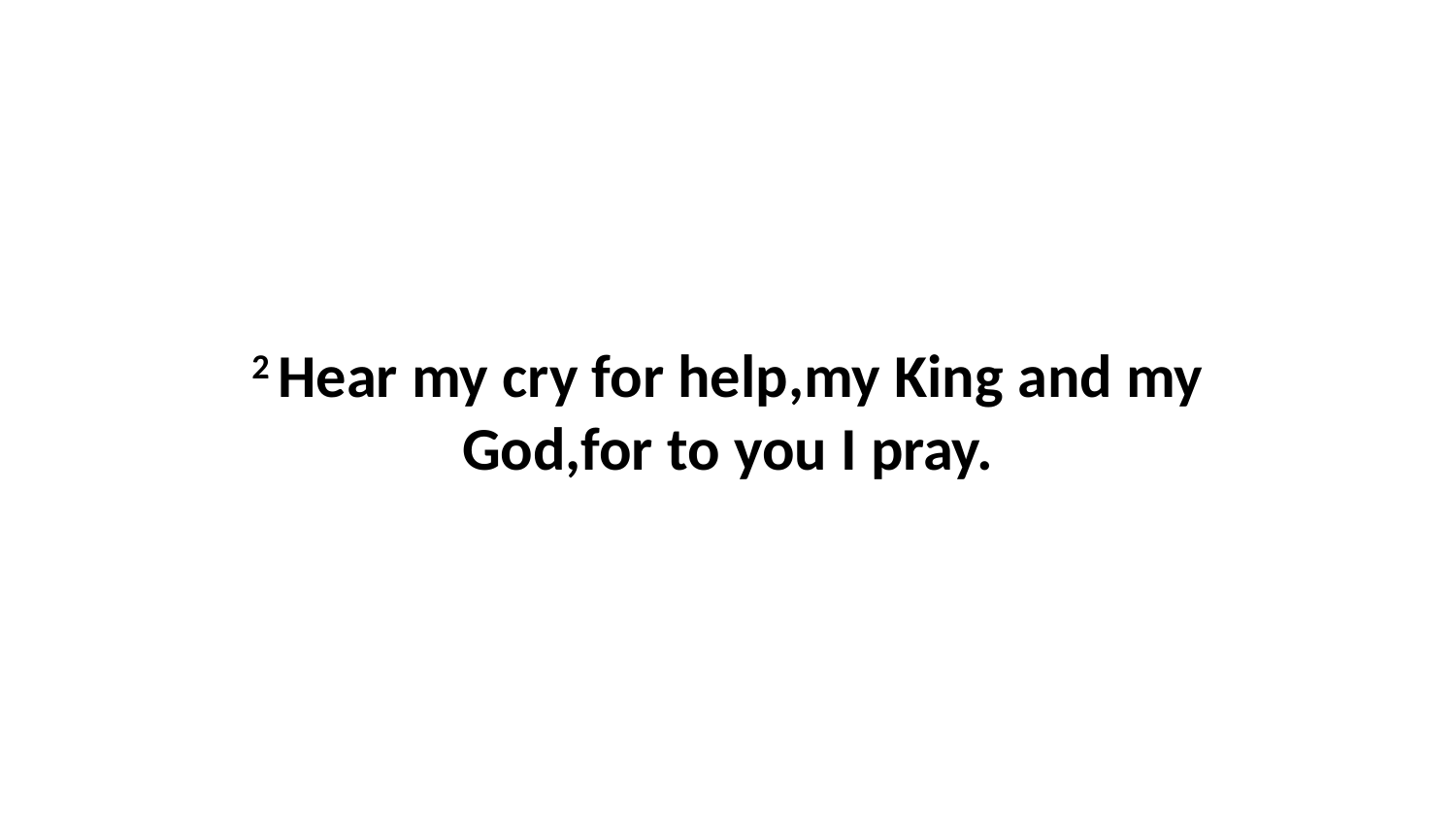

2 Hear my cry for help,my King and my God,for to you I pray.